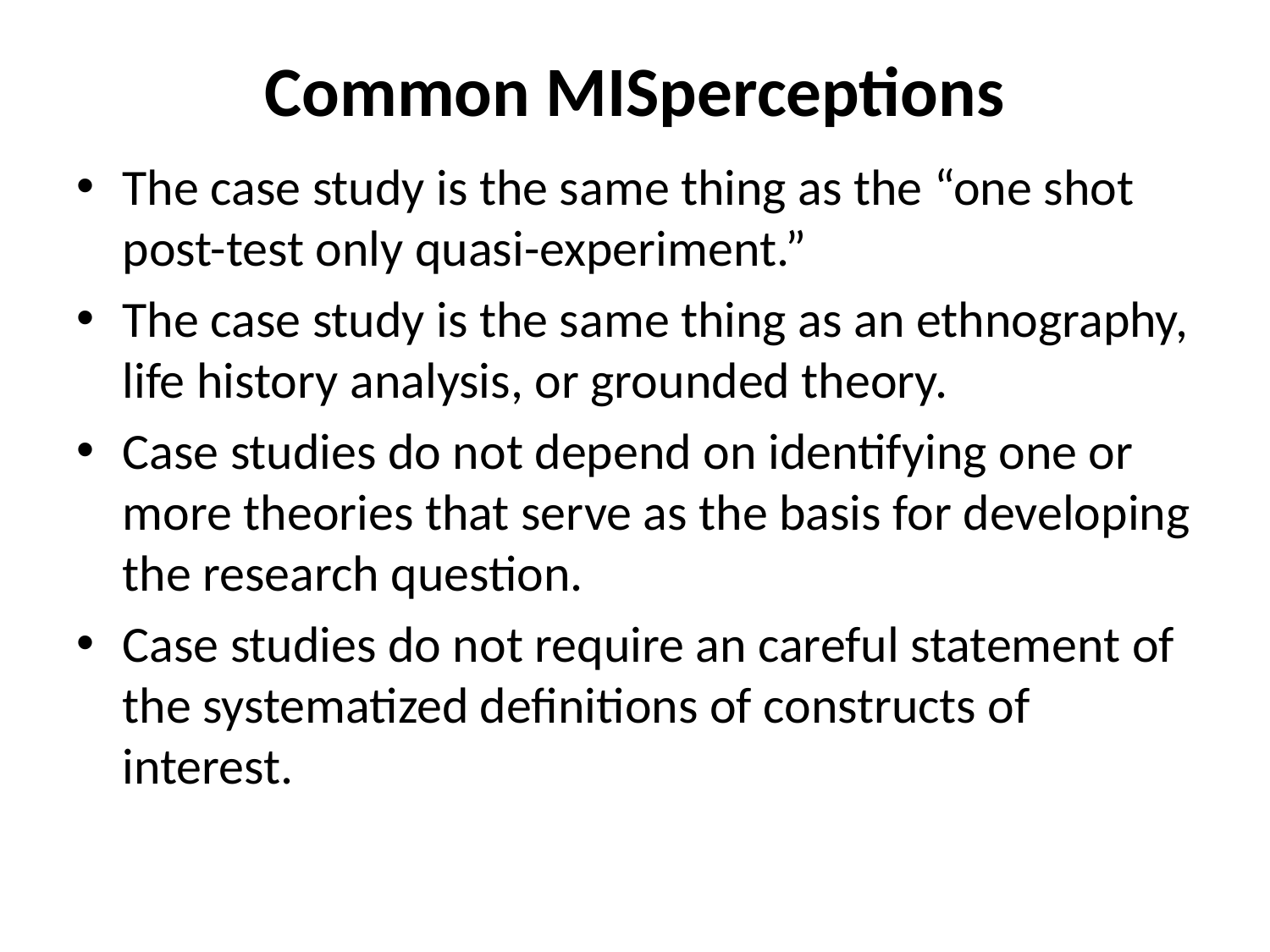

# Common MISperceptions
The case study is the same thing as the “one shot post-test only quasi-experiment.”
The case study is the same thing as an ethnography, life history analysis, or grounded theory.
Case studies do not depend on identifying one or more theories that serve as the basis for developing the research question.
Case studies do not require an careful statement of the systematized definitions of constructs of interest.